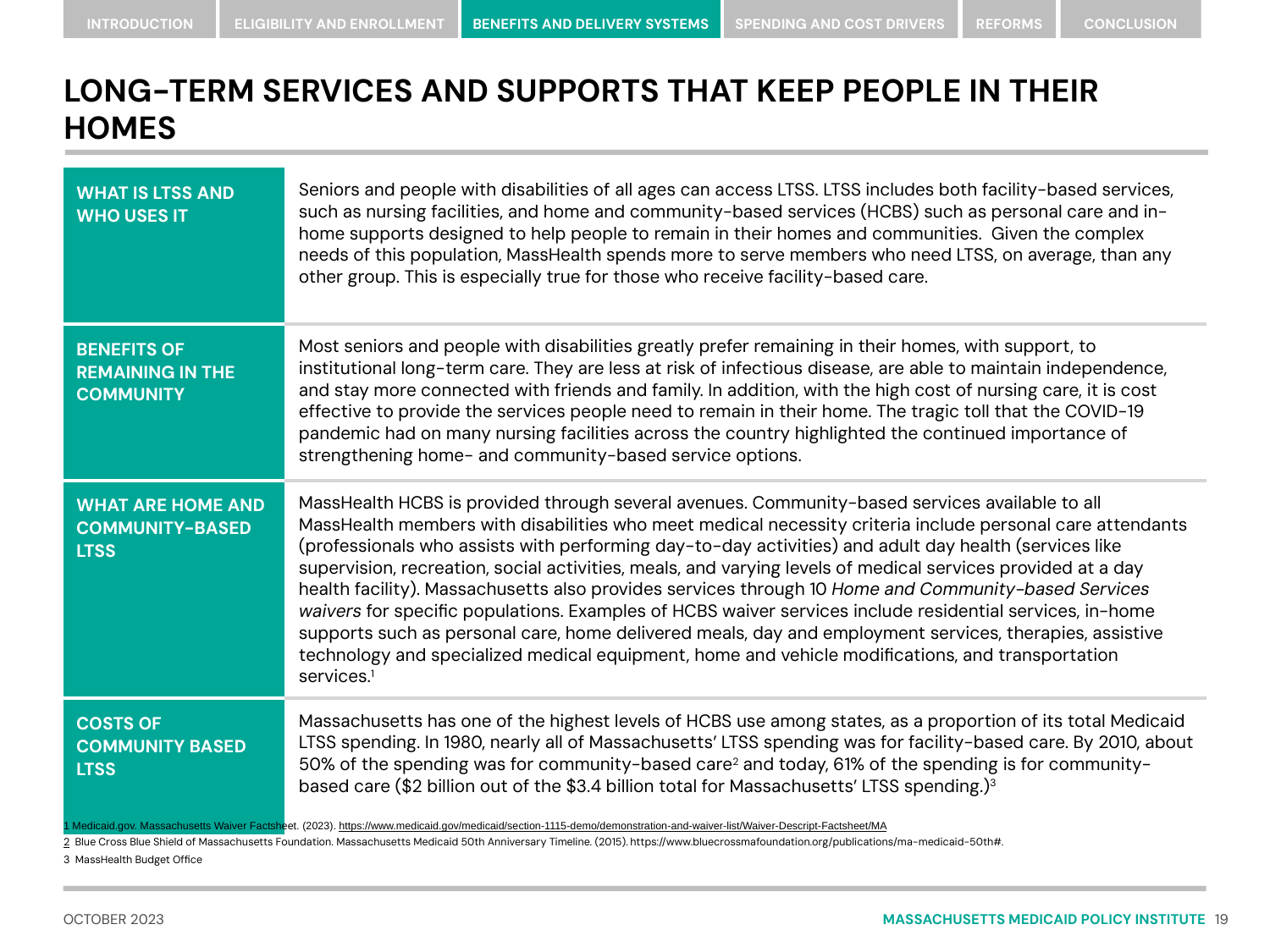

# Long-Term Services and Supports that keep people in their homes
| What is ltss and Who Uses it | Seniors and people with disabilities of all ages can access LTSS. LTSS includes both facility-based services, such as nursing facilities, and home and community-based services (HCBS) such as personal care and in-home supports designed to help people to remain in their homes and communities.  Given the complex needs of this population, MassHealth spends more to serve members who need LTSS, on average, than any other group. This is especially true for those who receive facility-based care. |
| --- | --- |
| Benefits of REMAINING in the Community | Most seniors and people with disabilities greatly prefer remaining in their homes, with support, to institutional long-term care. They are less at risk of infectious disease, are able to maintain independence, and stay more connected with friends and family. In addition, with the high cost of nursing care, it is cost effective to provide the services people need to remain in their home. The tragic toll that the COVID-19 pandemic had on many nursing facilities across the country highlighted the continued importance of strengthening home- and community-based service options. |
| What are Home and Community-Based LTSS | MassHealth HCBS is provided through several avenues. Community-based services available to all MassHealth members with disabilities who meet medical necessity criteria include personal care attendants (professionals who assists with performing day-to-day activities) and adult day health (services like supervision, recreation, social activities, meals, and varying levels of medical services provided at a day health facility). Massachusetts also provides services through 10 Home and Community-based Services waivers for specific populations. Examples of HCBS waiver services include residential services, in-home supports such as personal care, home delivered meals, day and employment services, therapies, assistive technology and specialized medical equipment, home and vehicle modifications, and transportation services.1 |
| Costs of community based LTSS | Massachusetts has one of the highest levels of HCBS use among states, as a proportion of its total Medicaid LTSS spending. In 1980, nearly all of Massachusetts’ LTSS spending was for facility-based care. By 2010, about 50% of the spending was for community-based care2 and today, 61% of the spending is for community-based care ($2 billion out of the $3.4 billion total for Massachusetts’ LTSS spending.)3 |
1 Medicaid.gov. Massachusetts Waiver Factsheet. (2023). https://www.medicaid.gov/medicaid/section-1115-demo/demonstration-and-waiver-list/Waiver-Descript-Factsheet/MA
2  Blue Cross Blue Shield of Massachusetts Foundation. Massachusetts Medicaid 50th Anniversary Timeline. (2015). https://www.bluecrossmafoundation.org/publications/ma-medicaid-50th#.
3  MassHealth Budget Office
19